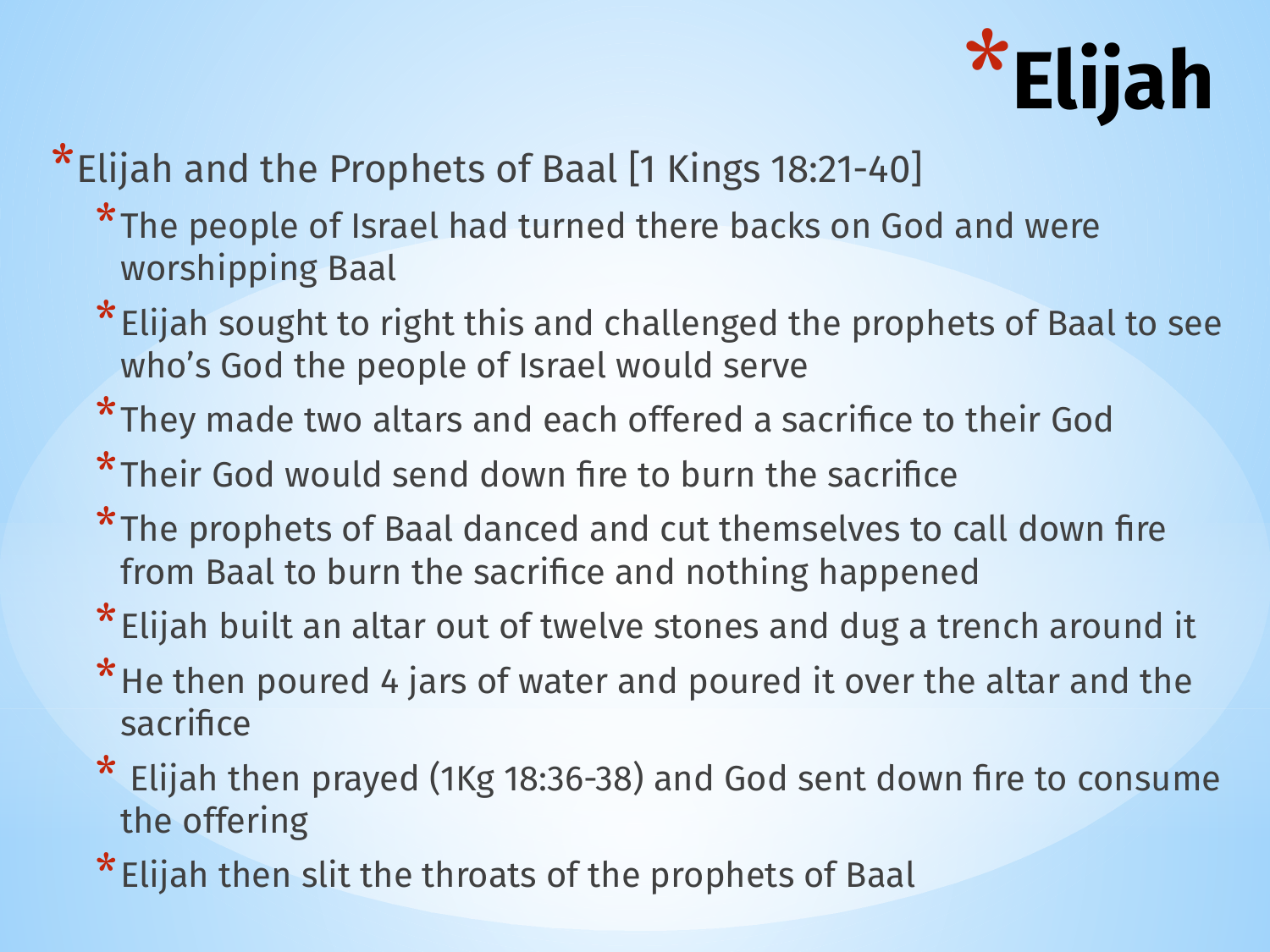

# Elijah
Elijah and the Prophets of Baal [1 Kings 18:21-40]
The people of Israel had turned there backs on God and were worshipping Baal
Elijah sought to right this and challenged the prophets of Baal to see who’s God the people of Israel would serve
They made two altars and each offered a sacrifice to their God
Their God would send down fire to burn the sacrifice
The prophets of Baal danced and cut themselves to call down fire from Baal to burn the sacrifice and nothing happened
Elijah built an altar out of twelve stones and dug a trench around it
He then poured 4 jars of water and poured it over the altar and the sacrifice
 Elijah then prayed (1Kg 18:36-38) and God sent down fire to consume the offering
Elijah then slit the throats of the prophets of Baal